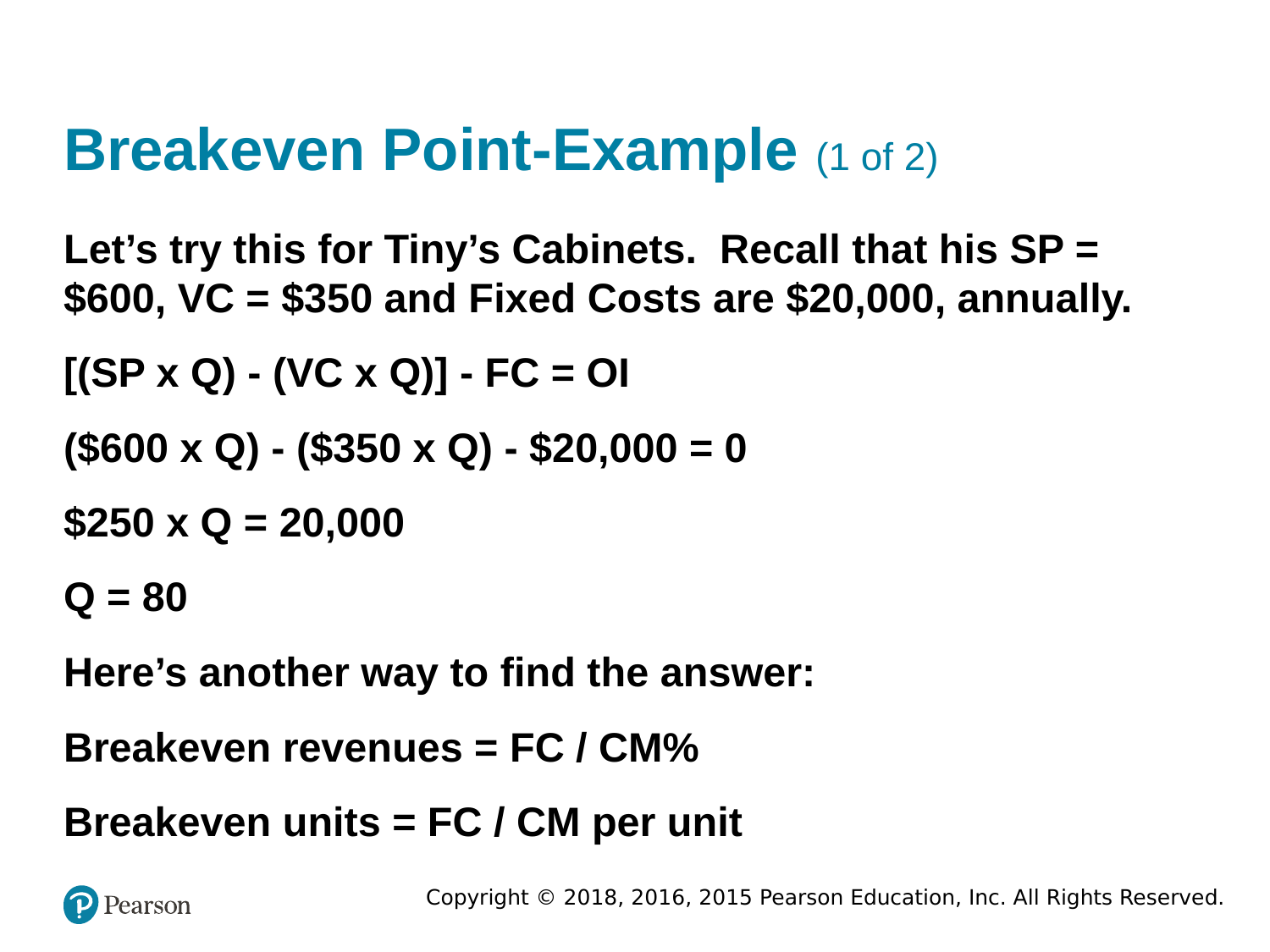

# Breakeven Point-Example (1 of 2)
Let’s try this for Tiny’s Cabinets.  Recall that his SP = $600, VC = $350 and Fixed Costs are $20,000, annually.
[(SP x Q) - (VC x Q)] - FC = OI
($600 x Q) - ($350 x Q) - $20,000 = 0
$250 x Q = 20,000
Q = 80
Here’s another way to find the answer:
Breakeven revenues = FC / CM%
Breakeven units = FC / CM per unit